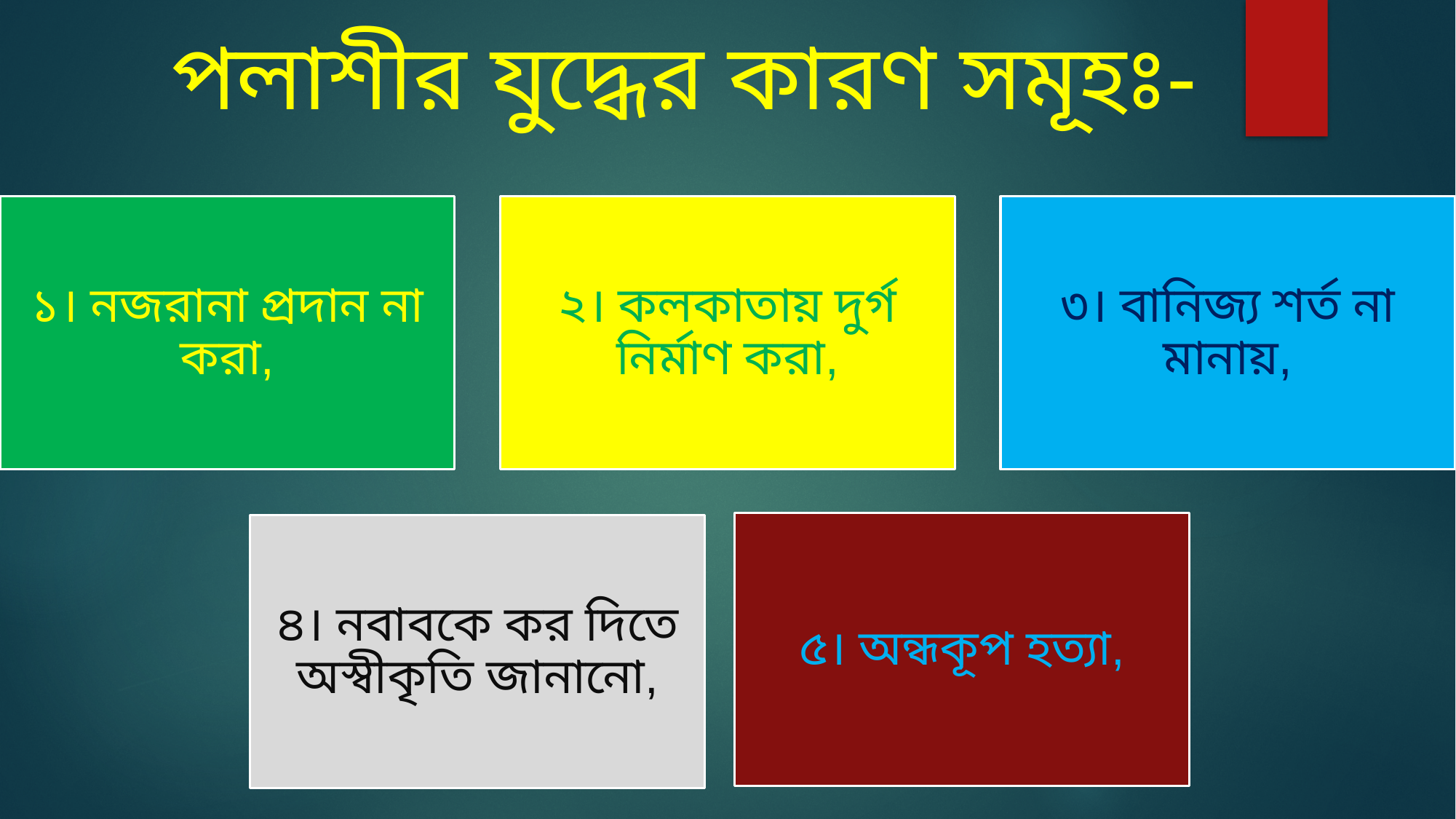

পলাশীর যুদ্ধের কারণ সমূহঃ-
১। নজরানা প্রদান না করা,
২। কলকাতায় দুর্গ নির্মাণ করা,
৩। বানিজ্য শর্ত না মানায়,
৪। নবাবকে কর দিতে অস্বীকৃতি জানানো,
৫। অন্ধকূপ হত্যা,